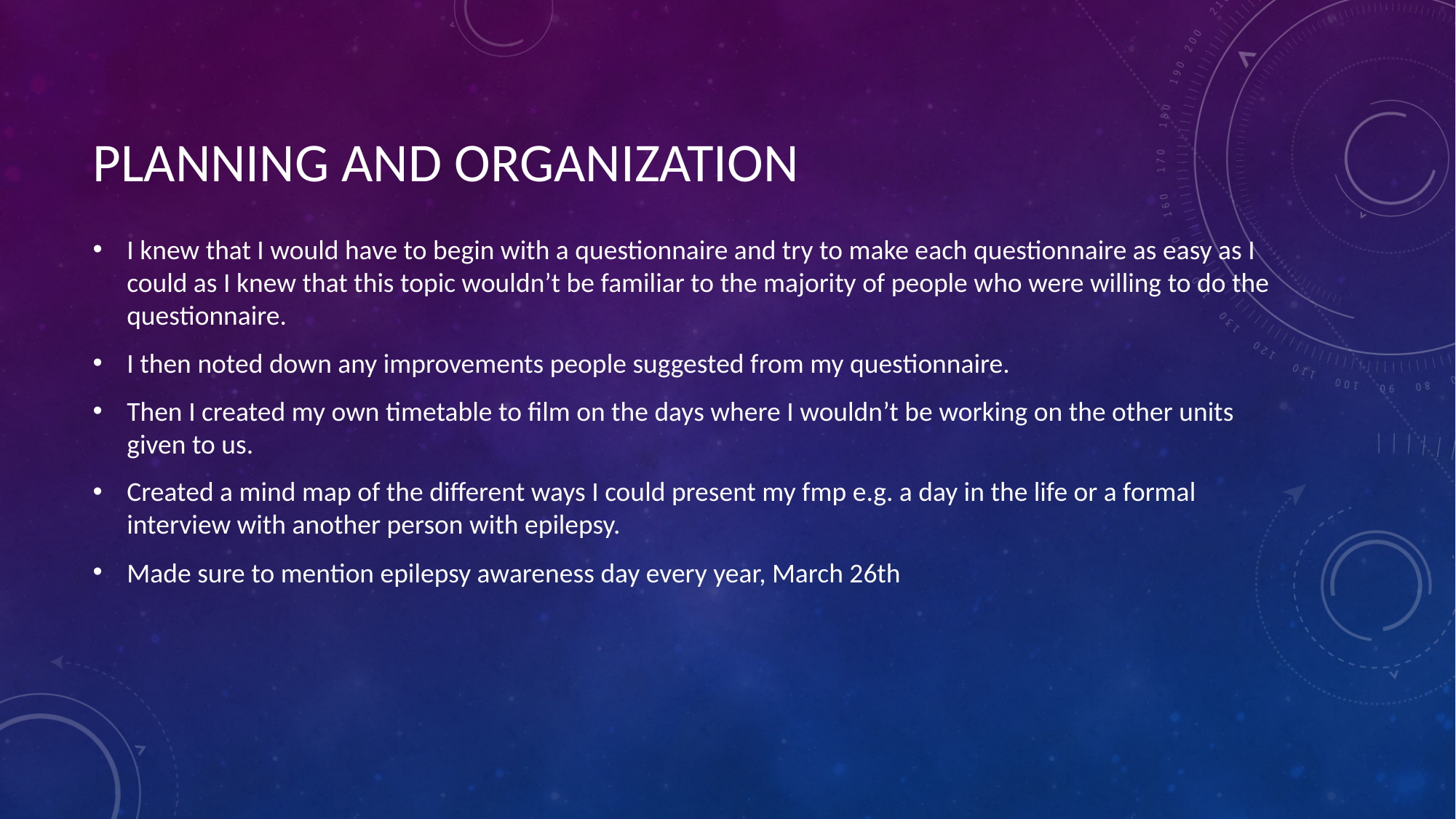

# Planning and organization
I knew that I would have to begin with a questionnaire and try to make each questionnaire as easy as I could as I knew that this topic wouldn’t be familiar to the majority of people who were willing to do the questionnaire.
I then noted down any improvements people suggested from my questionnaire.
Then I created my own timetable to film on the days where I wouldn’t be working on the other units given to us.
Created a mind map of the different ways I could present my fmp e.g. a day in the life or a formal interview with another person with epilepsy.
Made sure to mention epilepsy awareness day every year, March 26th